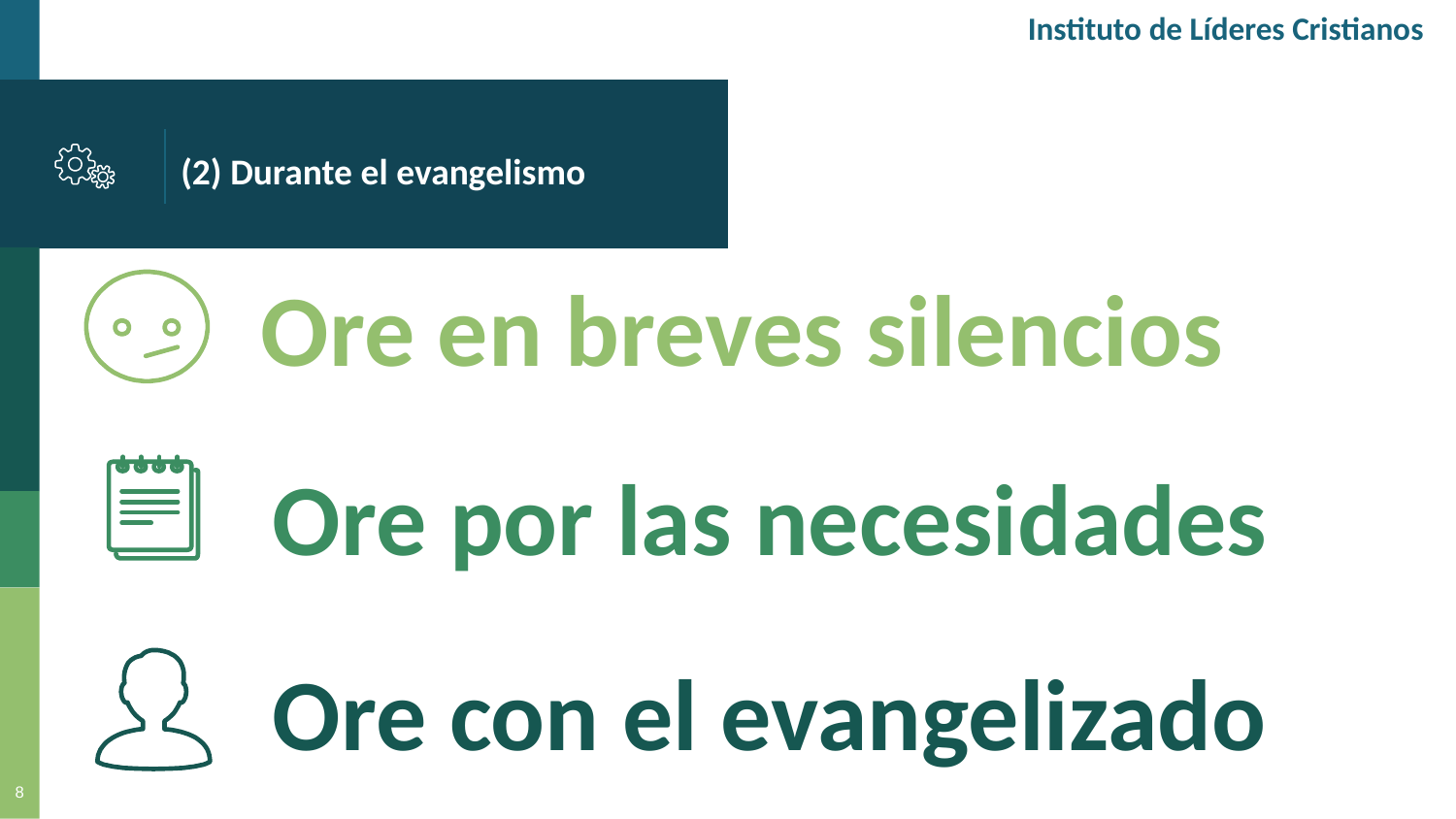

Instituto de Líderes Cristianos

# (2) Durante el evangelismo

Ore en breves silencios

Ore por las necesidades

Ore con el evangelizado

8